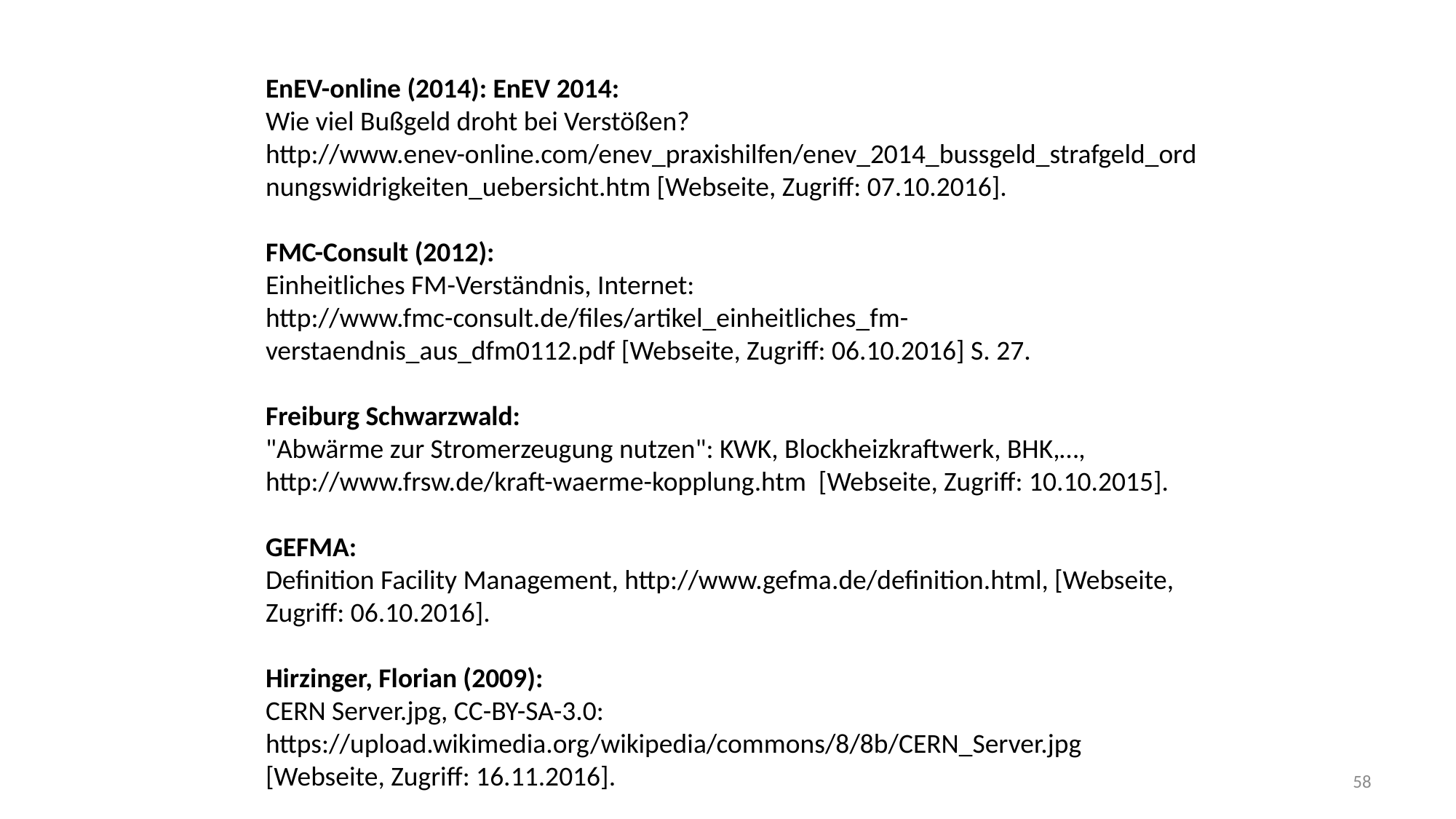

EnEV-online (2014): EnEV 2014:
Wie viel Bußgeld droht bei Verstößen? http://www.enev-online.com/enev_praxishilfen/enev_2014_bussgeld_strafgeld_ordnungswidrigkeiten_uebersicht.htm [Webseite, Zugriff: 07.10.2016].

FMC-Consult (2012):
Einheitliches FM-Verständnis, Internet: http://www.fmc-consult.de/files/artikel_einheitliches_fm-verstaendnis_aus_dfm0112.pdf [Webseite, Zugriff: 06.10.2016] S. 27.

Freiburg Schwarzwald:
"Abwärme zur Stromerzeugung nutzen": KWK, Blockheizkraftwerk, BHK,…, http://www.frsw.de/kraft-waerme-kopplung.htm  [Webseite, Zugriff: 10.10.2015].

GEFMA:
Definition Facility Management, http://www.gefma.de/definition.html, [Webseite, Zugriff: 06.10.2016].

Hirzinger, Florian (2009):
CERN Server.jpg, CC-BY-SA-3.0: https://upload.wikimedia.org/wikipedia/commons/8/8b/CERN_Server.jpg [Webseite, Zugriff: 16.11.2016].
58